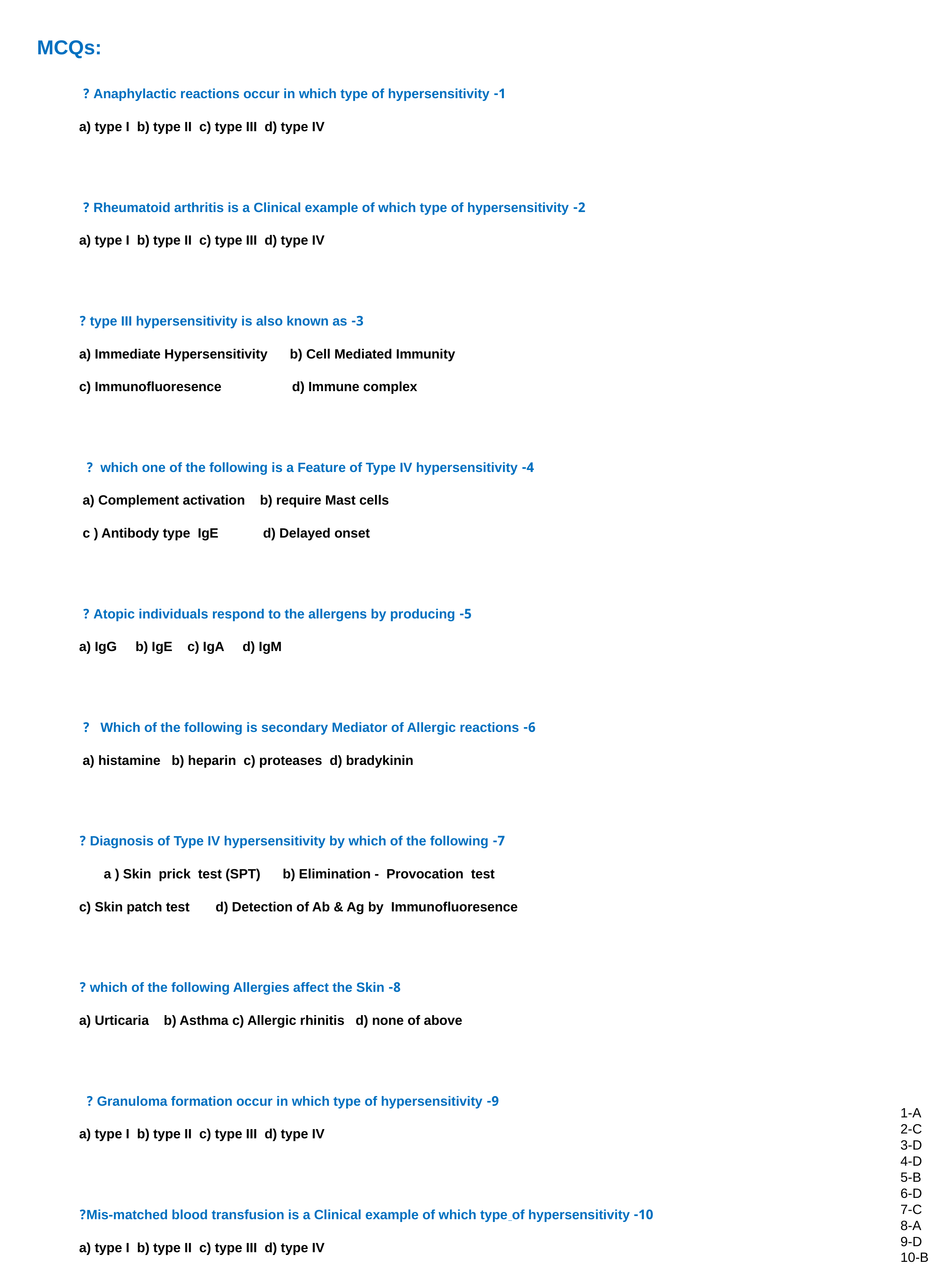

# MCQs:
1- Anaphylactic reactions occur in which type of hypersensitivity ?
a) type I  b) type II  c) type III  d) type IV

2- Rheumatoid arthritis is a Clinical example of which type of hypersensitivity ?
a) type I  b) type II  c) type III  d) type IV

3- type III hypersensitivity is also known as ?
a) Immediate Hypersensitivity      b) Cell Mediated Immunity
c) Immunofluoresence                   d) Immune complex

4- which one of the following is a Feature of Type IV hypersensitivity  ?
a) Complement activation    b) require Mast cells
c ) Antibody type  IgE            d) Delayed onset

5- Atopic individuals respond to the allergens by producing ?
a) IgG     b) IgE    c) IgA     d) IgM

6- Which of the following is secondary Mediator of Allergic reactions   ?
a) histamine   b) heparin  c) proteases  d) bradykinin

7- Diagnosis of Type IV hypersensitivity by which of the following ?
a ) Skin  prick  test (SPT)      b) Elimination -  Provocation  test
c) Skin patch test       d) Detection of Ab & Ag by  Immunofluoresence

 8- which of the following Allergies affect the Skin ?
a) Urticaria    b) Asthma c) Allergic rhinitis   d) none of above

9- Granuloma formation occur in which type of hypersensitivity ?
    a) type I  b) type II  c) type III  d) type IV

10- Mis-matched blood transfusion is a Clinical example of which type of hypersensitivity?
a) type I  b) type II  c) type III  d) type IV
1-A
2-C
3-D
4-D
5-B
6-D
7-C
8-A
9-D
10-B